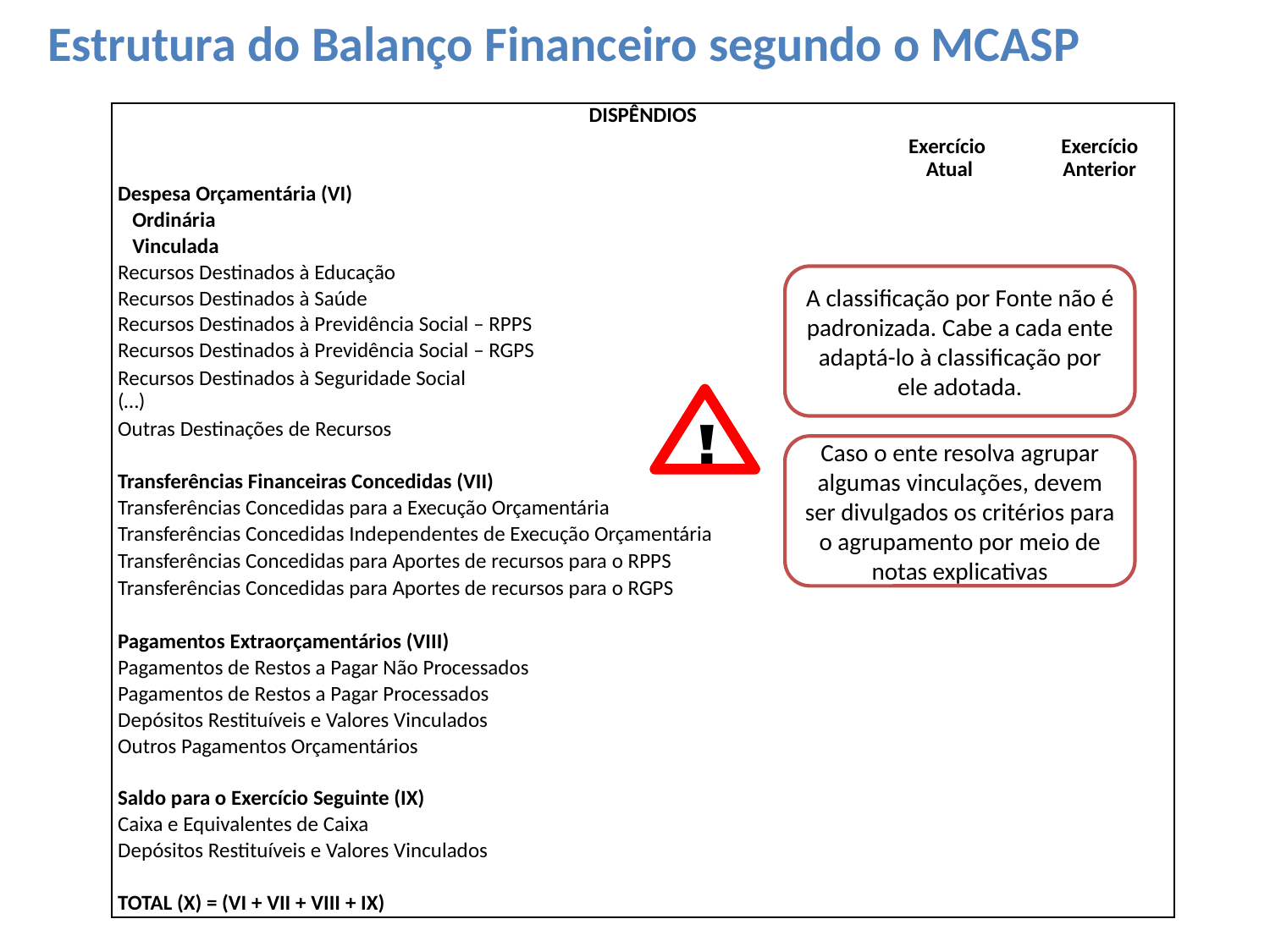

# Estrutura do Balanço Financeiro segundo o MCASP
| DISPÊNDIOS |  |  |  |
| --- | --- | --- | --- |
|  |  | Exercício Atual | Exercício Anterior |
| Despesa Orçamentária (VI) |  |  |  |
| Ordinária |  |  |  |
| Vinculada |  |  |  |
| Recursos Destinados à Educação |  |  |  |
| Recursos Destinados à Saúde |  |  |  |
| Recursos Destinados à Previdência Social – RPPS |  |  |  |
| Recursos Destinados à Previdência Social – RGPS |  |  |  |
| Recursos Destinados à Seguridade Social (…) |  |  |  |
| Outras Destinações de Recursos |  |  |  |
|  |  |  |  |
| Transferências Financeiras Concedidas (VII) |  |  |  |
| Transferências Concedidas para a Execução Orçamentária |  |  |  |
| Transferências Concedidas Independentes de Execução Orçamentária |  |  |  |
| Transferências Concedidas para Aportes de recursos para o RPPS |  |  |  |
| Transferências Concedidas para Aportes de recursos para o RGPS |  |  |  |
|  |  |  |  |
| Pagamentos Extraorçamentários (VIII) |  |  |  |
| Pagamentos de Restos a Pagar Não Processados |  |  |  |
| Pagamentos de Restos a Pagar Processados |  |  |  |
| Depósitos Restituíveis e Valores Vinculados |  |  |  |
| Outros Pagamentos Orçamentários |  |  |  |
|  |  |  |  |
| Saldo para o Exercício Seguinte (IX) |  |  |  |
| Caixa e Equivalentes de Caixa |  |  |  |
| Depósitos Restituíveis e Valores Vinculados |  |  |  |
|  |  |  |  |
| TOTAL (X) = (VI + VII + VIII + IX) |  |  |  |
A classificação por Fonte não é padronizada. Cabe a cada ente adaptá-lo à classificação por ele adotada.

!
Caso o ente resolva agrupar algumas vinculações, devem ser divulgados os critérios para o agrupamento por meio de notas explicativas